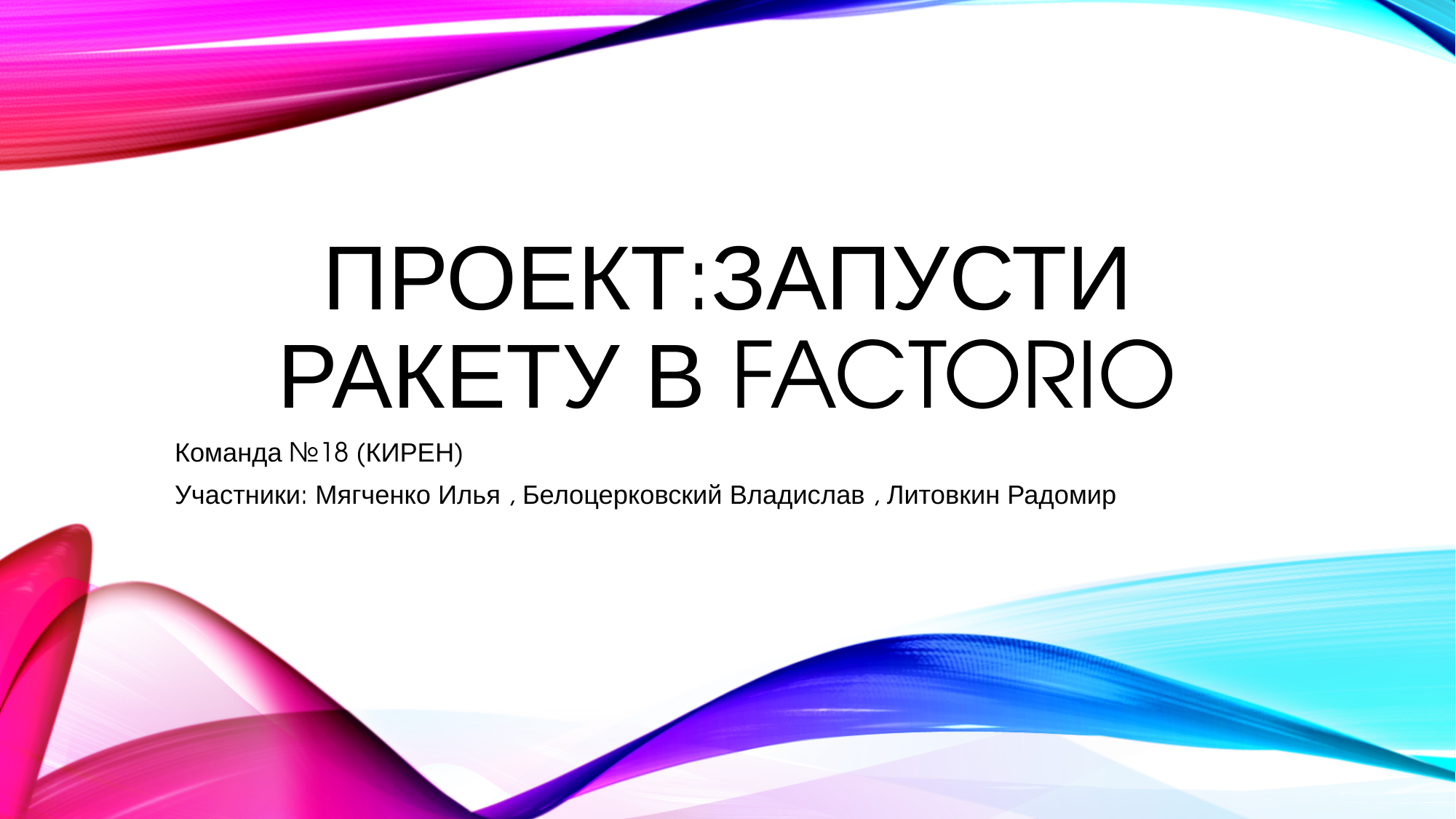

# Проект:Запусти ракету в FACtorio
Команда №18 (КИРЕН)
Участники: Мягченко Илья , Белоцерковский Владислав , Литовкин Радомир